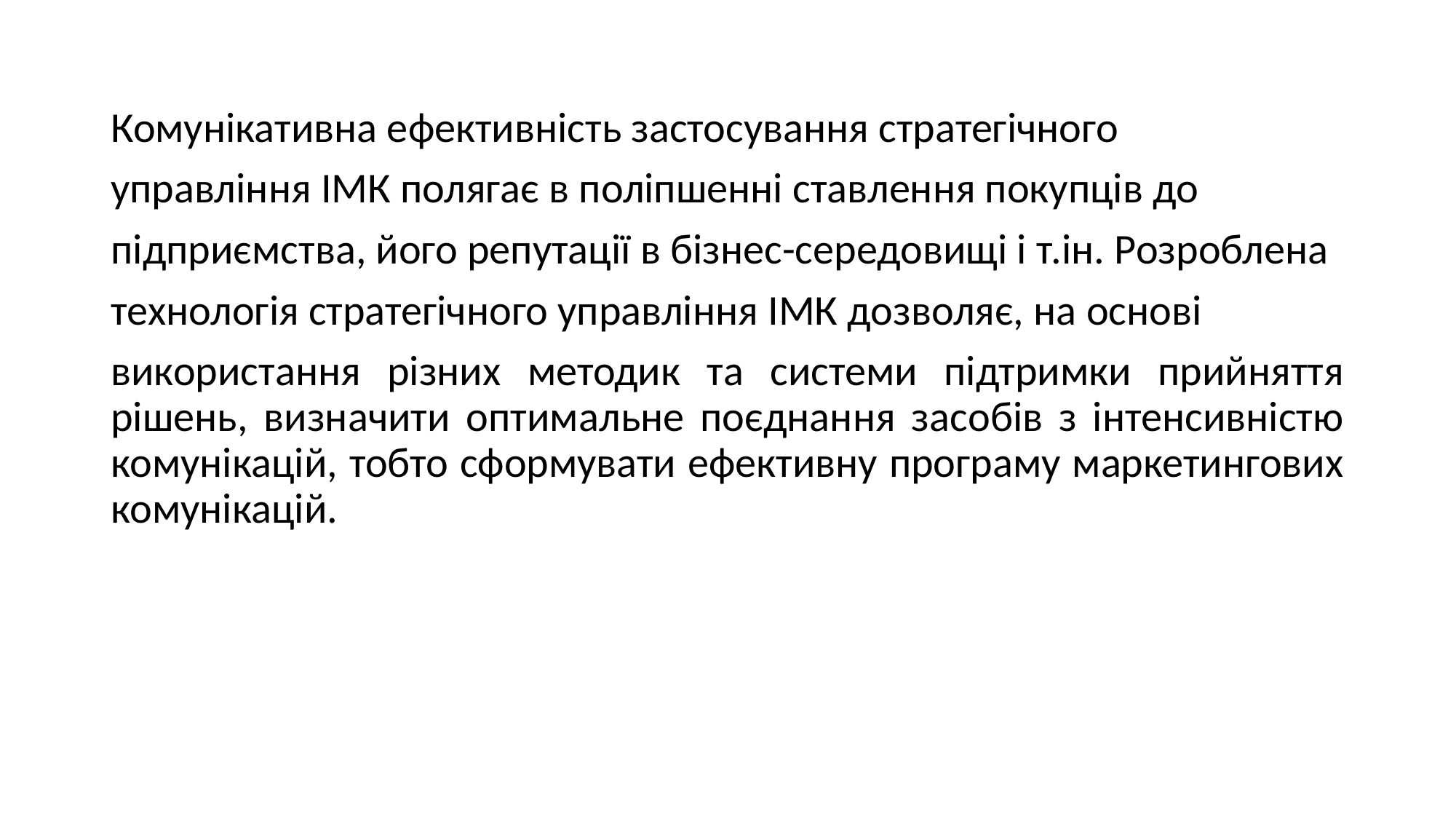

Комунікативна ефективність застосування стратегічного
управління ІМК полягає в поліпшенні ставлення покупців до
підприємства, його репутації в бізнес-середовищі і т.ін. Розроблена
технологія стратегічного управління ІМК дозволяє, на основі
використання різних методик та системи підтримки прийняття рішень, визначити оптимальне поєднання засобів з інтенсивністю комунікацій, тобто сформувати ефективну програму маркетингових комунікацій.